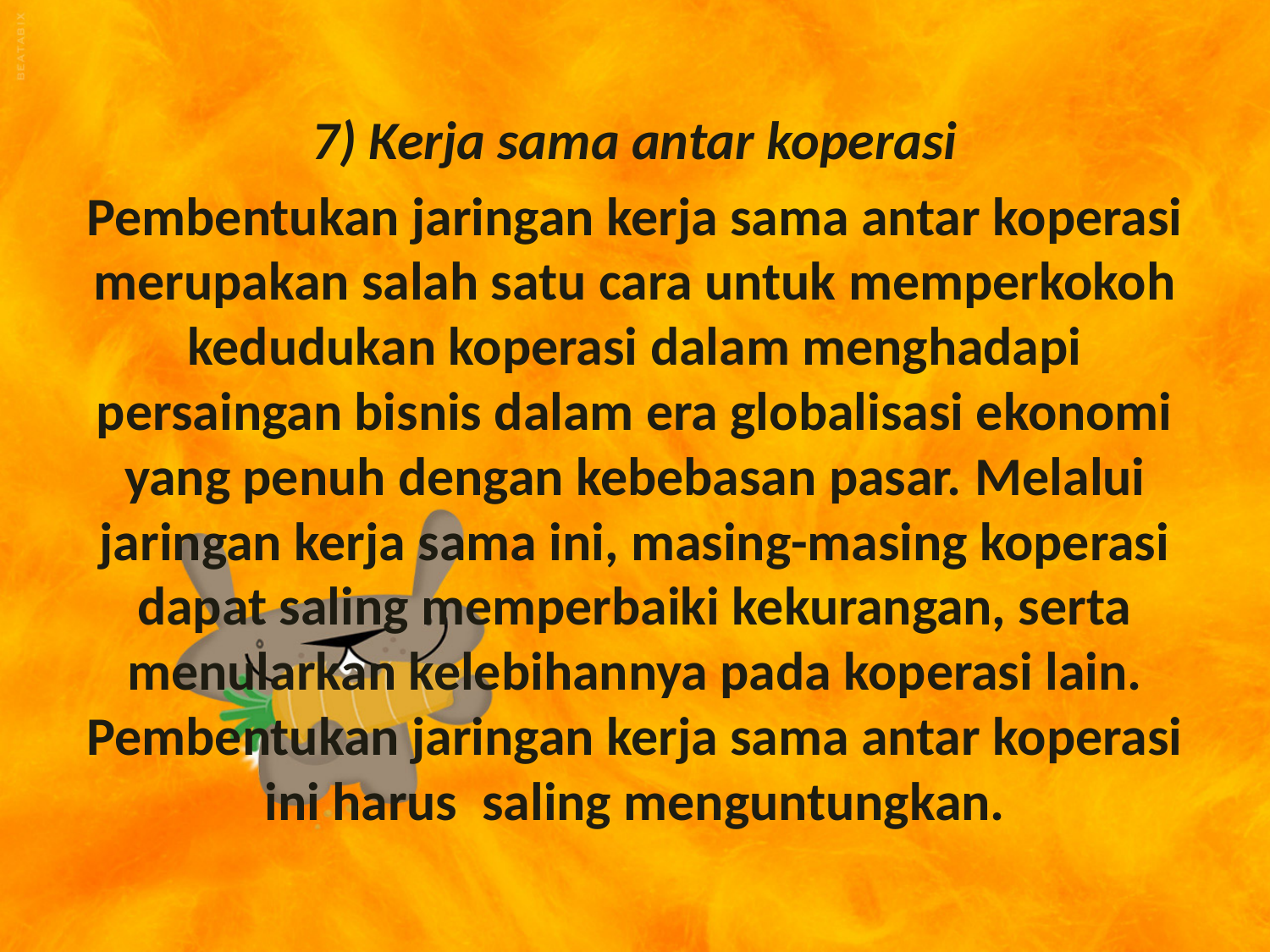

7) Kerja sama antar koperasi
Pembentukan jaringan kerja sama antar koperasi merupakan salah satu cara untuk memperkokoh kedudukan koperasi dalam menghadapi persaingan bisnis dalam era globalisasi ekonomi yang penuh dengan kebebasan pasar. Melalui jaringan kerja sama ini, masing-masing koperasi dapat saling memperbaiki kekurangan, serta menularkan kelebihannya pada koperasi lain. Pembentukan jaringan kerja sama antar koperasi ini harus  saling menguntungkan.